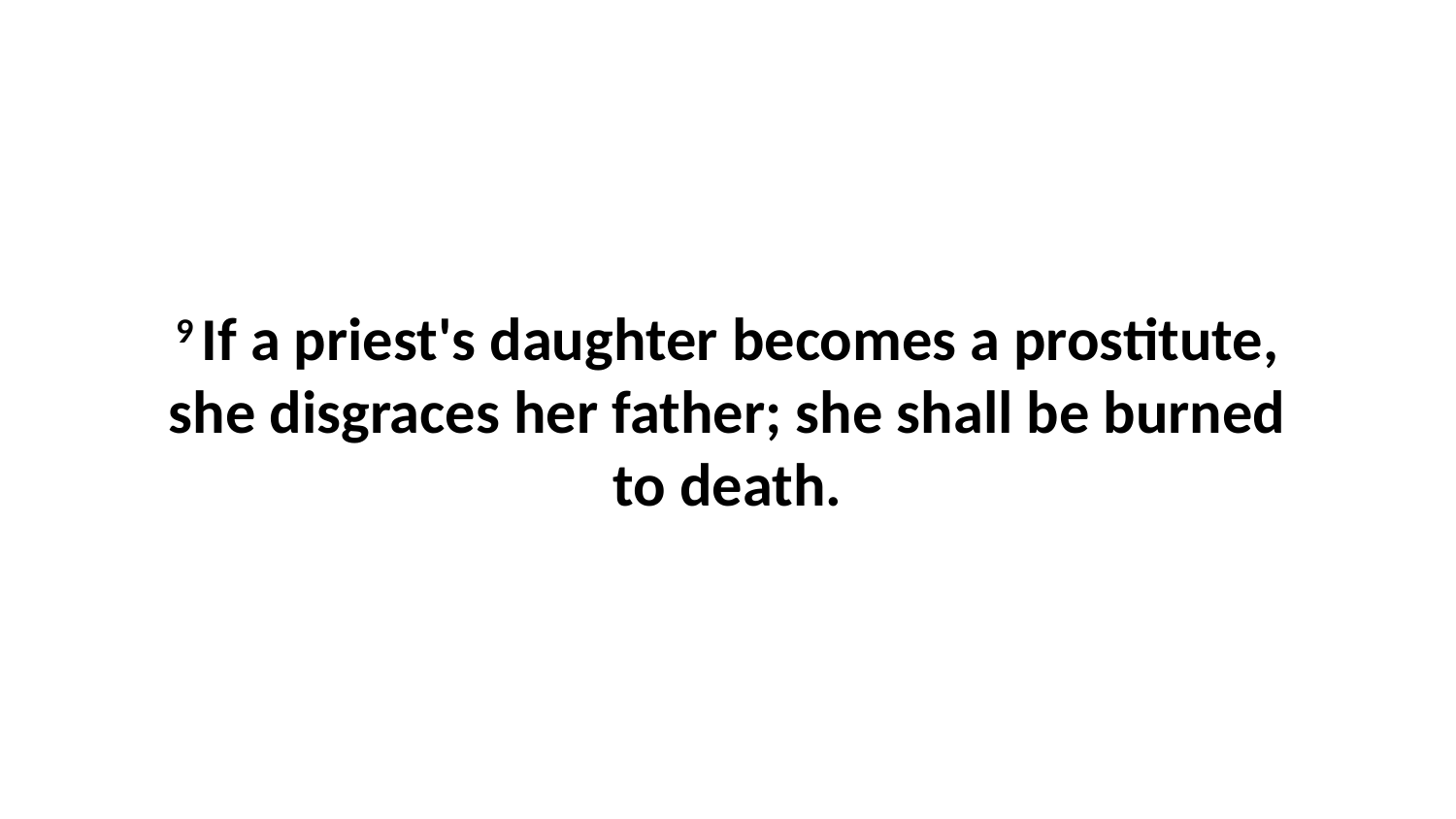

9 If a priest's daughter becomes a prostitute, she disgraces her father; she shall be burned to death.